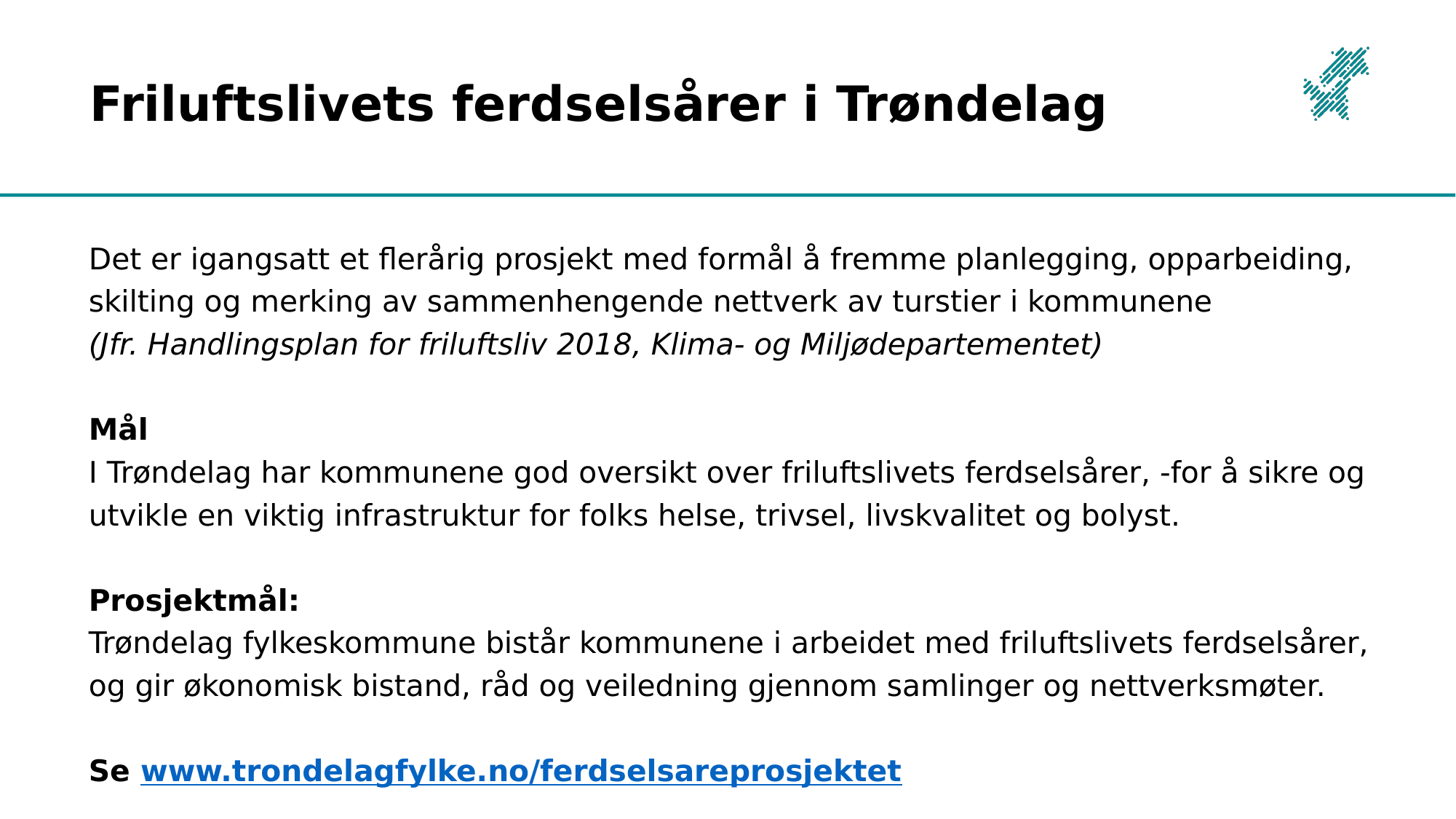

# Friluftslivets ferdselsårer i Trøndelag
Det er igangsatt et flerårig prosjekt med formål å fremme planlegging, opparbeiding, skilting og merking av sammenhengende nettverk av turstier i kommunene
(Jfr. Handlingsplan for friluftsliv 2018, Klima- og Miljødepartementet)

Mål
I Trøndelag har kommunene god oversikt over friluftslivets ferdselsårer, -for å sikre og utvikle en viktig infrastruktur for folks helse, trivsel, livskvalitet og bolyst.

Prosjektmål:
Trøndelag fylkeskommune bistår kommunene i arbeidet med friluftslivets ferdselsårer, og gir økonomisk bistand, råd og veiledning gjennom samlinger og nettverksmøter.

Se www.trondelagfylke.no/ferdselsareprosjektet